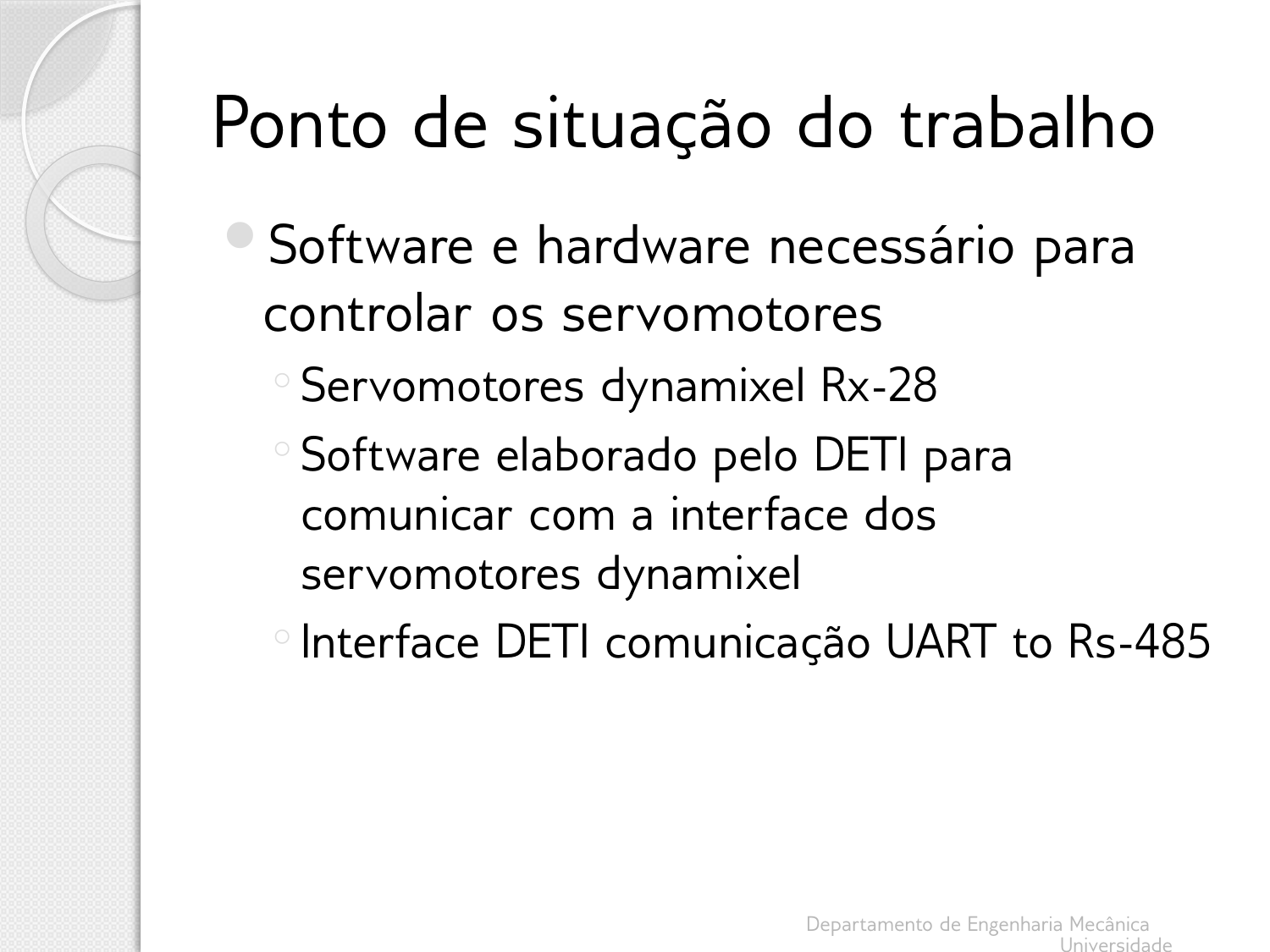

# Ponto de situação do trabalho
Software e hardware necessário para controlar os servomotores
Servomotores dynamixel Rx-28
Software elaborado pelo DETI para comunicar com a interface dos servomotores dynamixel
Interface DETI comunicação UART to Rs-485
Departamento de Engenharia Mecânica                                             Universidade de Aveiro